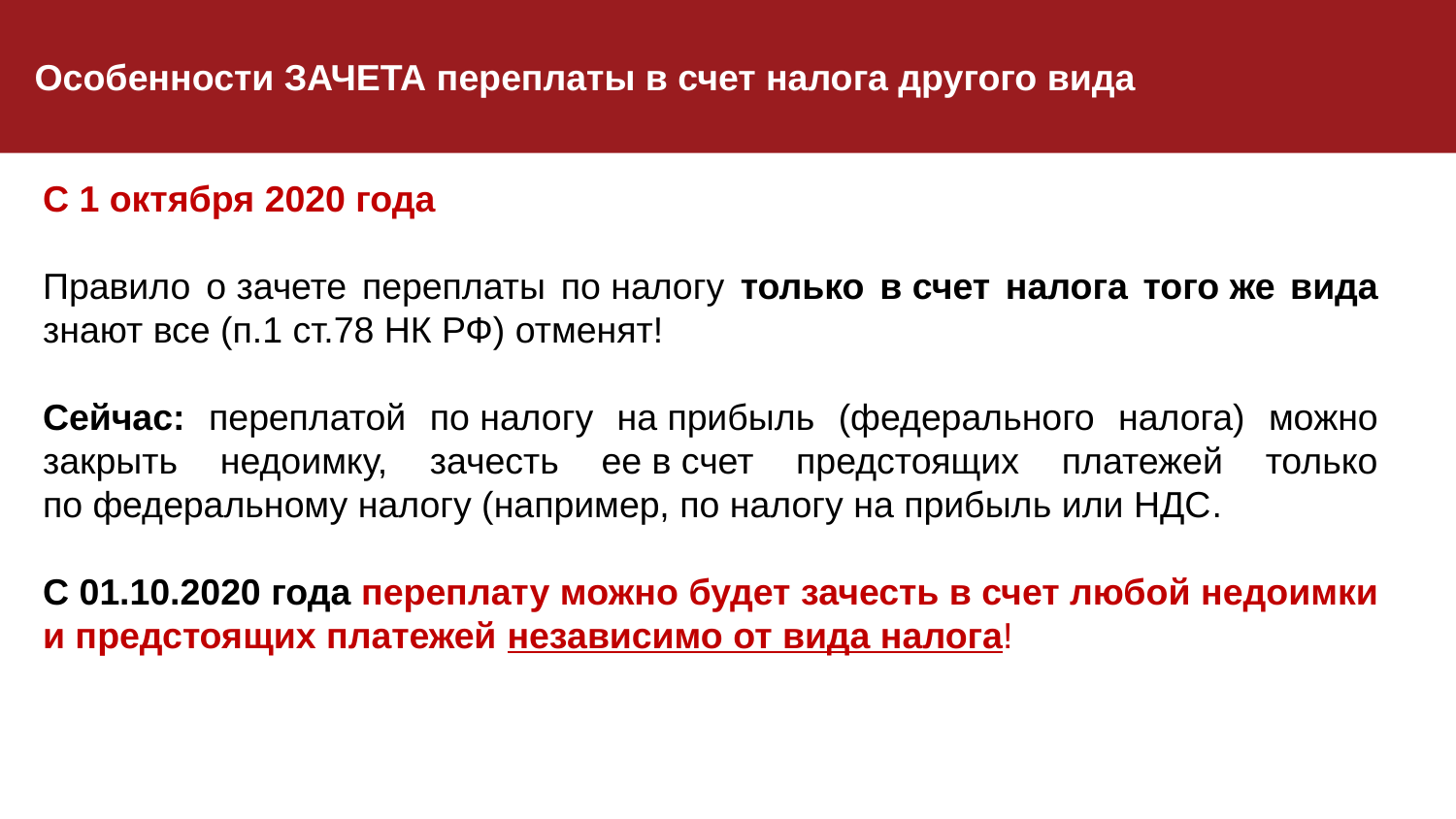

Особенности ЗАЧЕТА переплаты в счет налога другого вида
С 1 октября 2020 года

Правило о зачете переплаты по налогу только в счет налога того же вида знают все (п.1 ст.78 НК РФ) отменят!

Сейчас: переплатой по налогу на прибыль (федерального налога) можно закрыть недоимку, зачесть ее в счет предстоящих платежей только по федеральному налогу (например, по налогу на прибыль или НДС.

C 01.10.2020 года переплату можно будет зачесть в счет любой недоимки и предстоящих платежей независимо от вида налога!